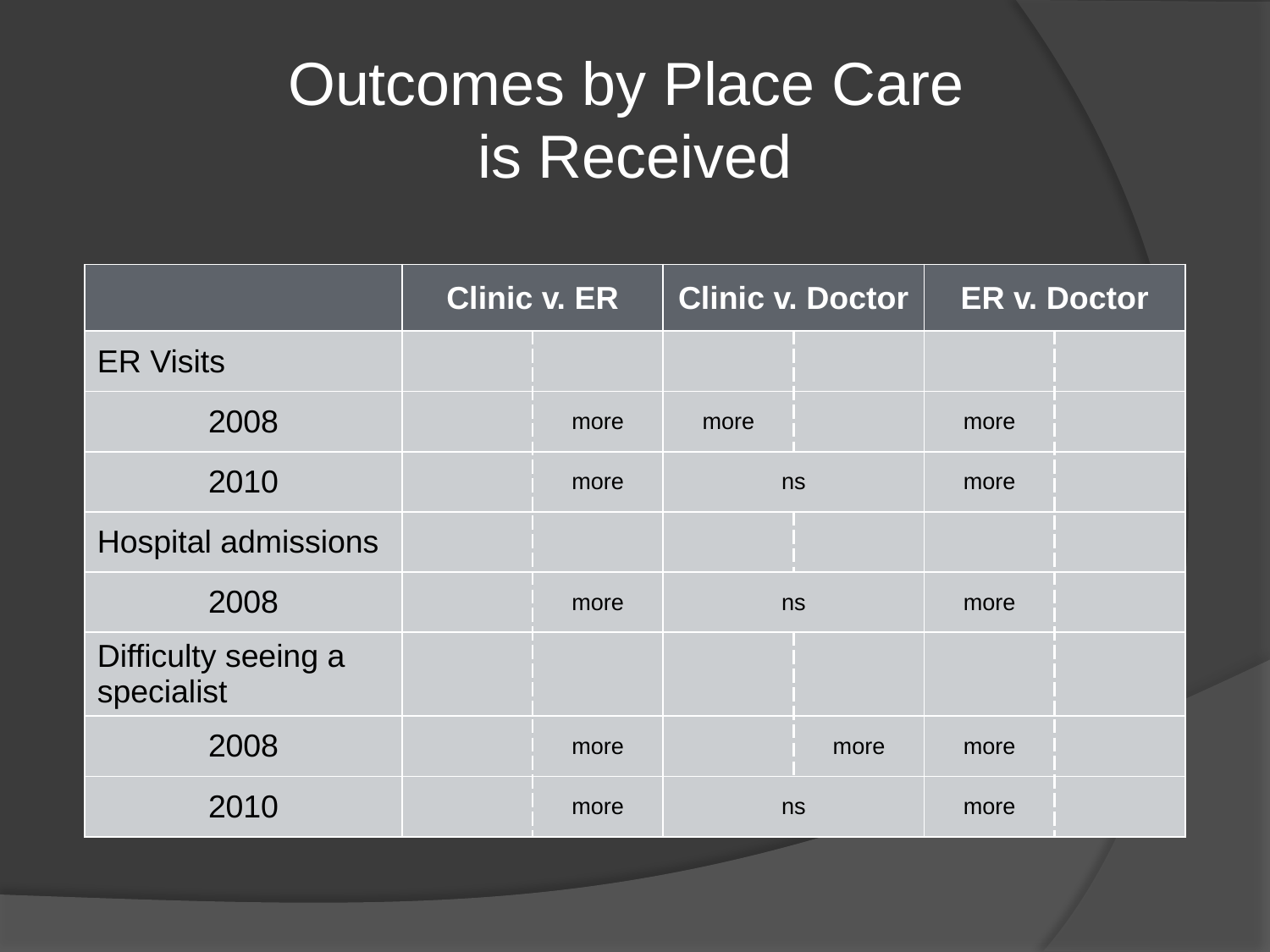

# Outcomes by Place Care is Received
|  | Clinic v. ER |  | Clinic v. Doctor |  | ER v. Doctor |  |
| --- | --- | --- | --- | --- | --- | --- |
| ER Visits |  |  |  |  |  |  |
| 2008 |  | more | more |  | more |  |
| 2010 |  | more | ns |  | more |  |
| Hospital admissions |  |  |  |  |  |  |
| 2008 |  | more | ns |  | more |  |
| Difficulty seeing a specialist |  |  |  |  |  |  |
| 2008 |  | more |  | more | more |  |
| 2010 |  | more | ns |  | more |  |